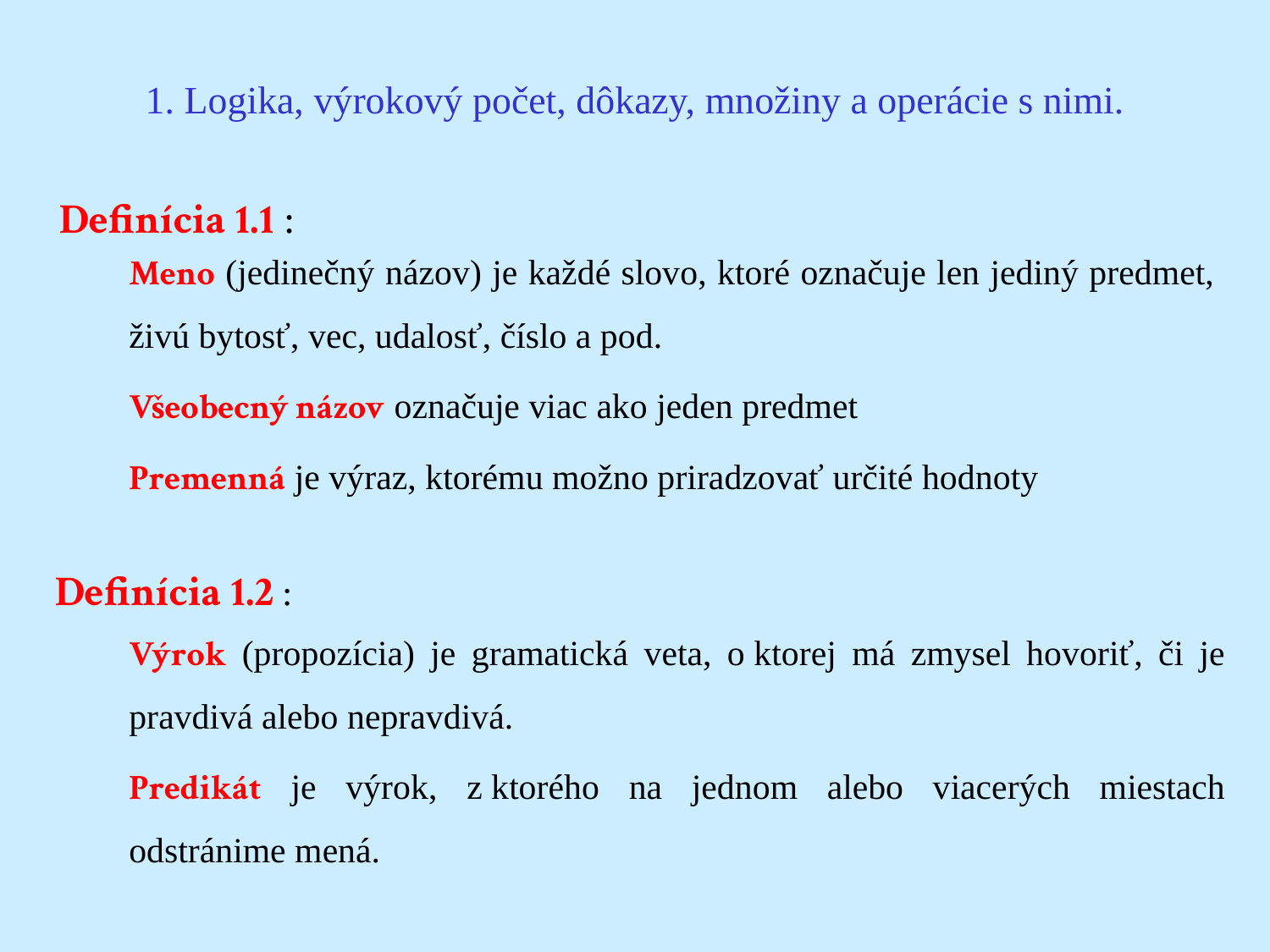

# 1. Logika, výrokový počet, dôkazy, množiny a operácie s nimi.
Definícia 1.1 :

Meno (jedinečný názov) je každé slovo, ktoré označuje len jediný predmet, živú bytosť, vec, udalosť, číslo a pod.
Všeobecný názov označuje viac ako jeden predmet
Premenná je výraz, ktorému možno priradzovať určité hodnoty
Definícia 1.2 :

Výrok (propozícia) je gramatická veta, o ktorej má zmysel hovoriť, či je pravdivá alebo nepravdivá.
Predikát je výrok, z ktorého na jednom alebo viacerých miestach odstránime mená.